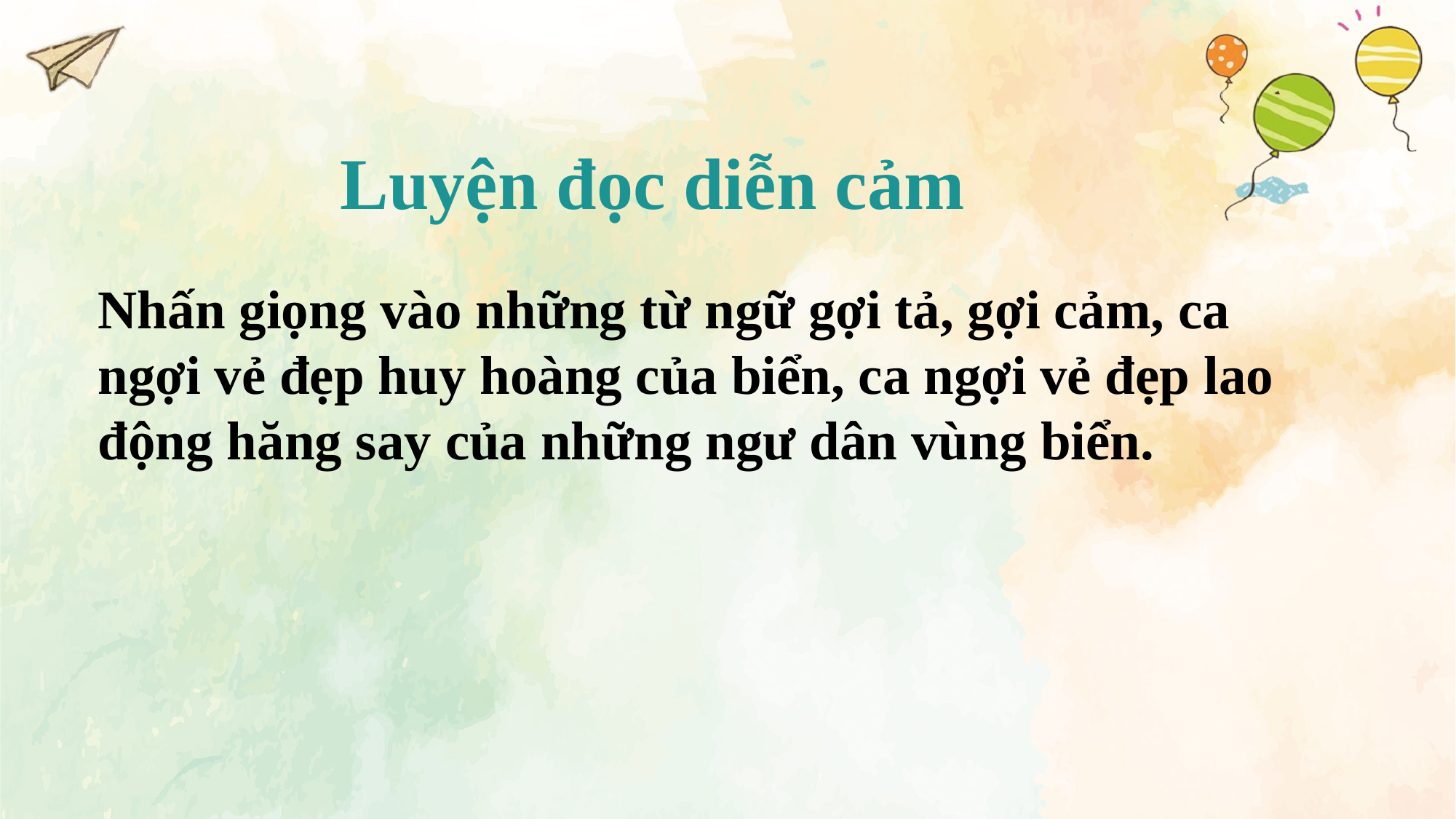

# Luyện đọc diễn cảm
Nhấn giọng vào những từ ngữ gợi tả, gợi cảm, ca ngợi vẻ đẹp huy hoàng của biển, ca ngợi vẻ đẹp lao động hăng say của những ngư dân vùng biển.